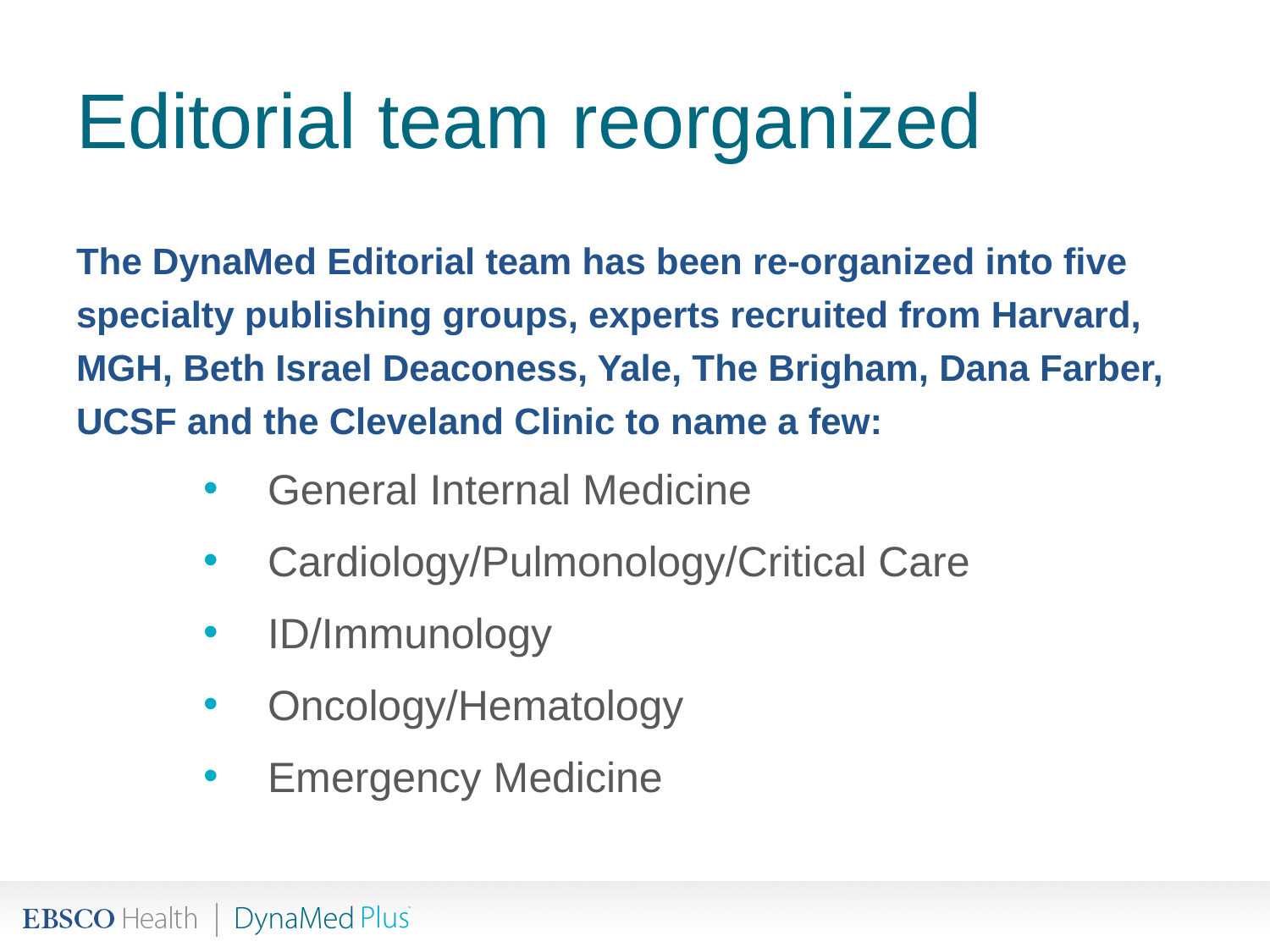

# Editorial team reorganized
The DynaMed Editorial team has been re-organized into five specialty publishing groups, experts recruited from Harvard, MGH, Beth Israel Deaconess, Yale, The Brigham, Dana Farber, UCSF and the Cleveland Clinic to name a few:
General Internal Medicine
Cardiology/Pulmonology/Critical Care
ID/Immunology
Oncology/Hematology
Emergency Medicine